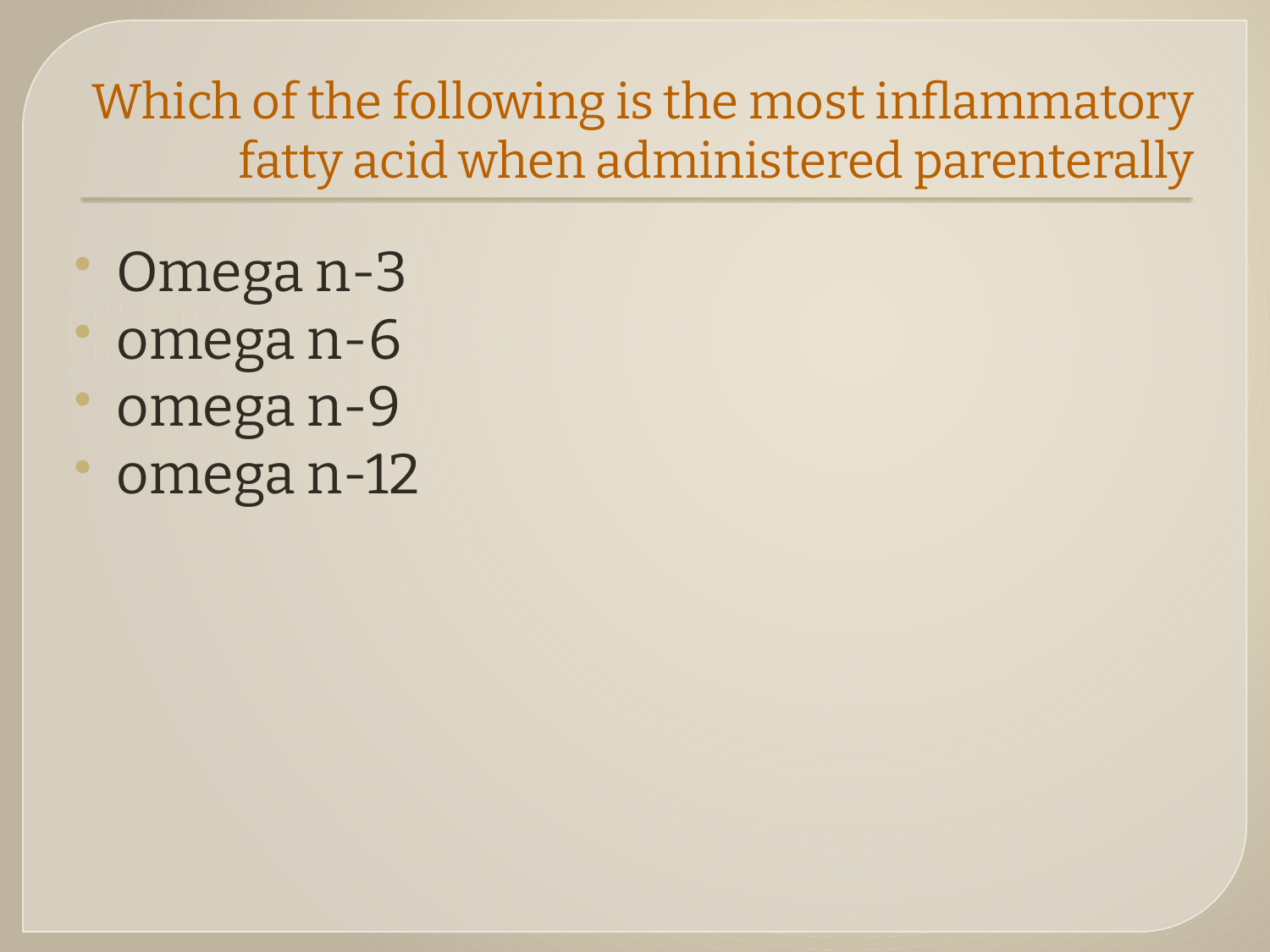

# Which of the following is the most inflammatory fatty acid when administered parenterally
Omega n-3
omega n-6
omega n-9
omega n-12